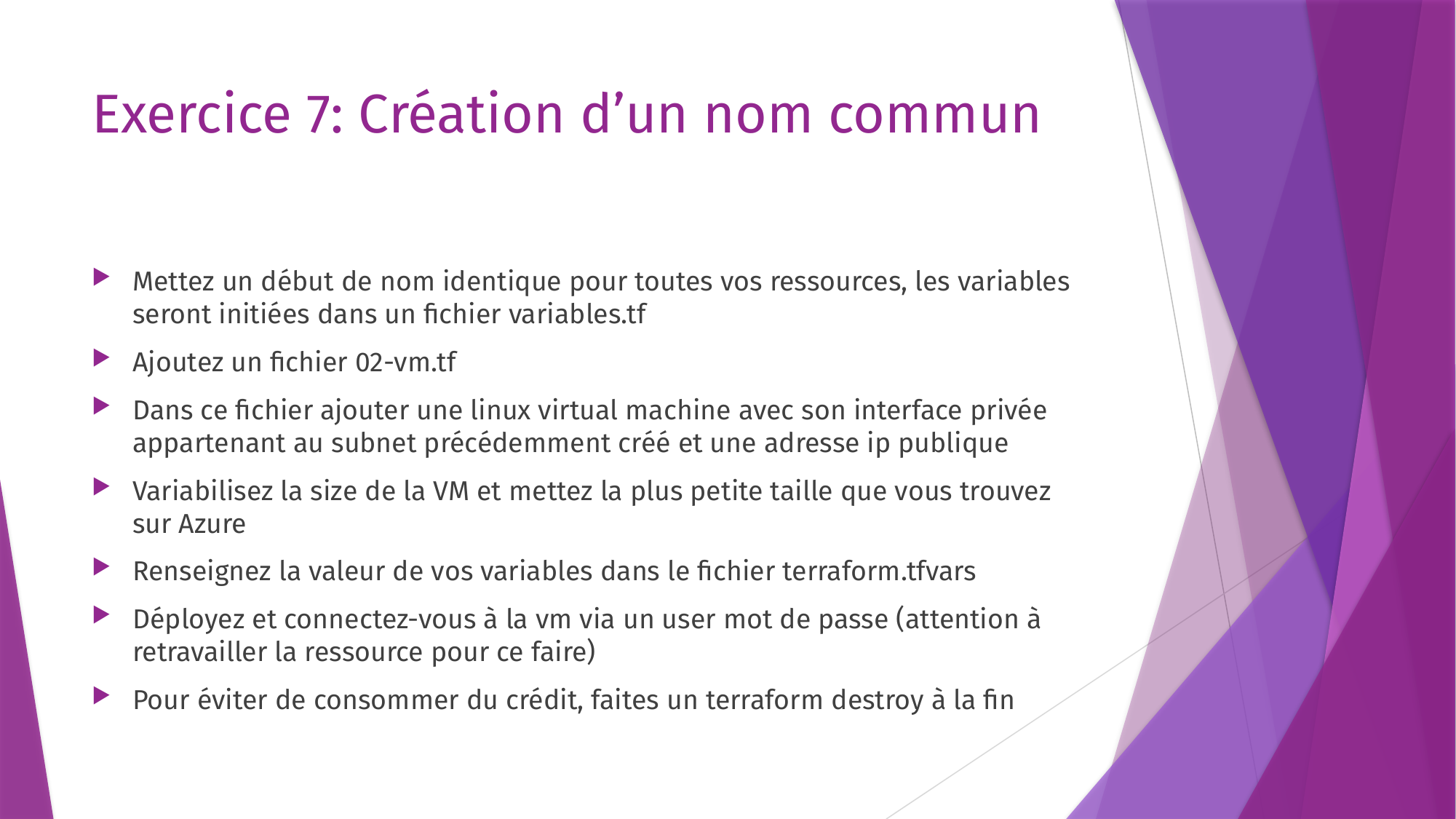

# Exercice 7: Création d’un nom commun
Mettez un début de nom identique pour toutes vos ressources, les variables seront initiées dans un fichier variables.tf
Ajoutez un fichier 02-vm.tf
Dans ce fichier ajouter une linux virtual machine avec son interface privée appartenant au subnet précédemment créé et une adresse ip publique
Variabilisez la size de la VM et mettez la plus petite taille que vous trouvez sur Azure
Renseignez la valeur de vos variables dans le fichier terraform.tfvars
Déployez et connectez-vous à la vm via un user mot de passe (attention à retravailler la ressource pour ce faire)
Pour éviter de consommer du crédit, faites un terraform destroy à la fin